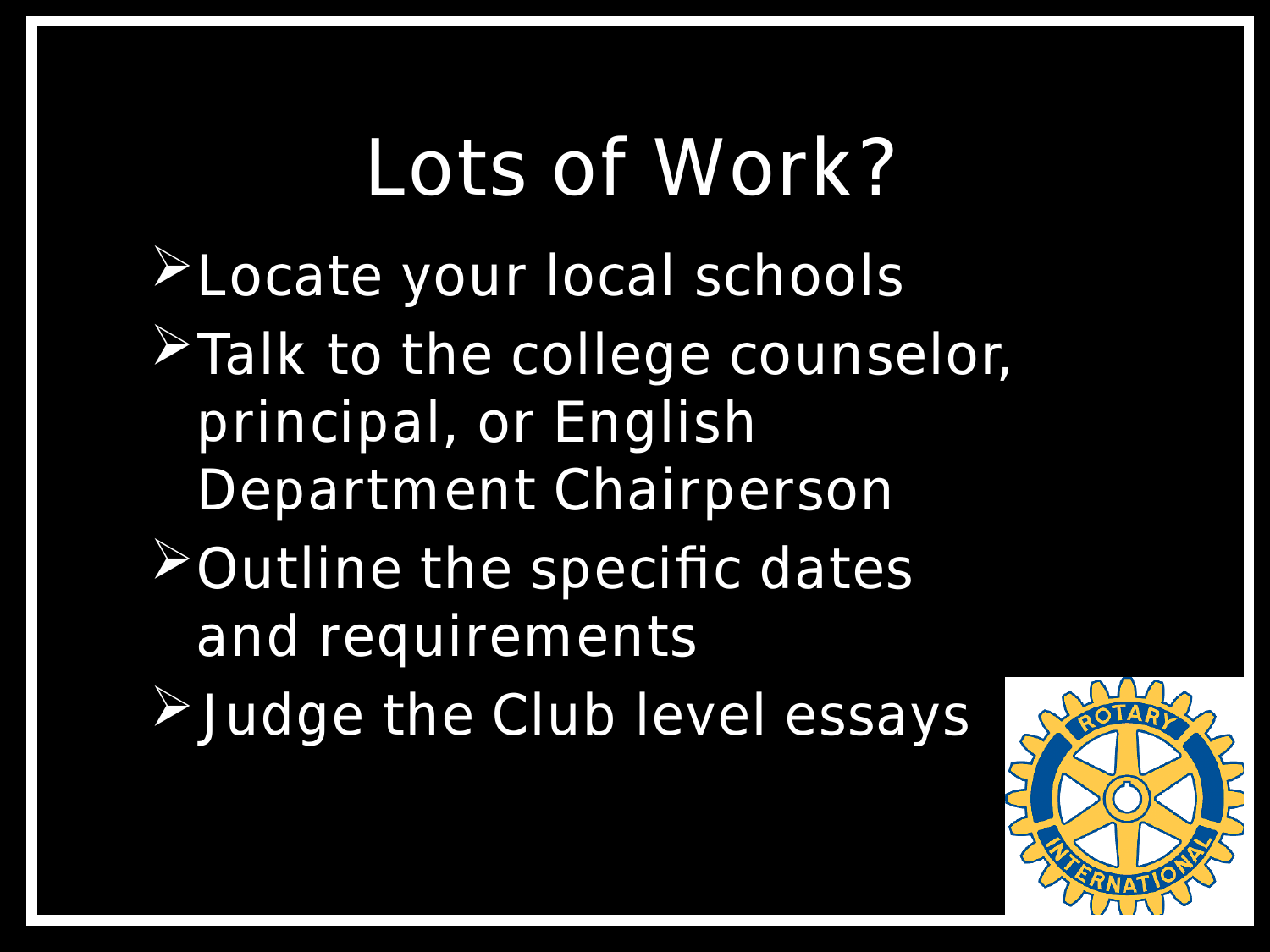

# Lots of Work?
Locate your local schools
Talk to the college counselor, principal, or English Department Chairperson
Outline the specific dates and requirements
Judge the Club level essays